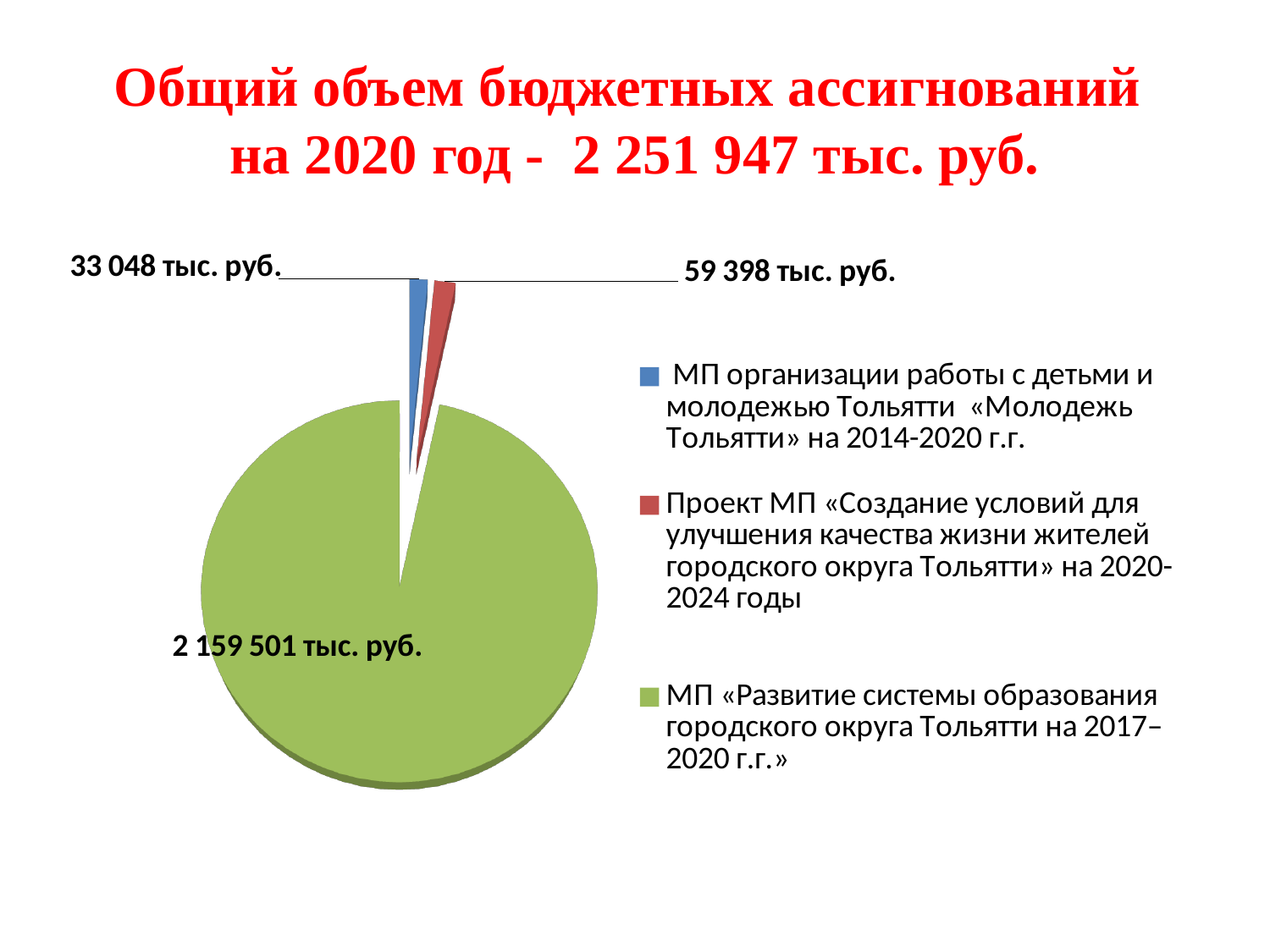

# Общий объем бюджетных ассигнований на 2020 год -  2 251 947 тыс. руб.

[unsupported chart]